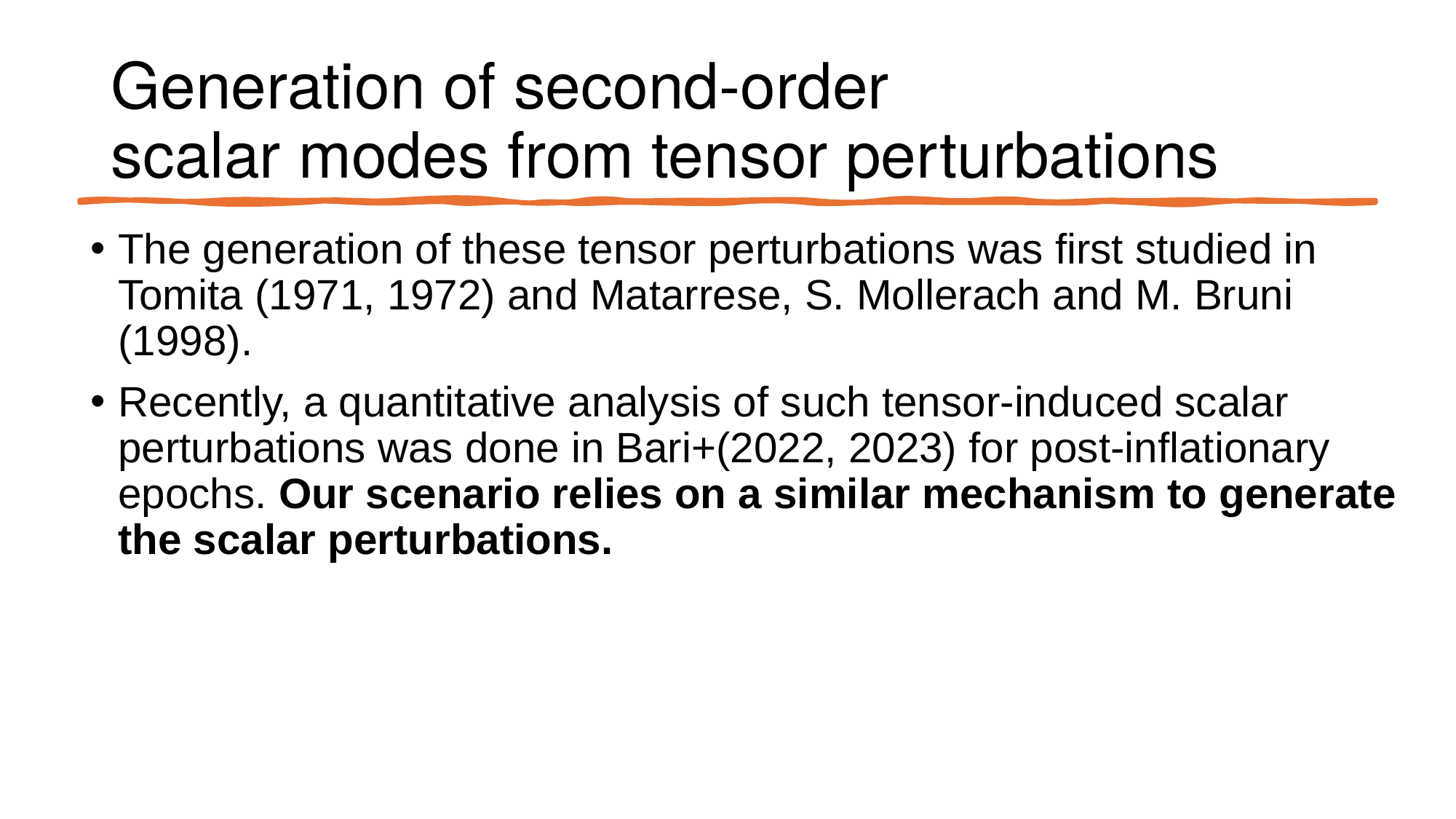

# Generation of second-order scalar modes from tensor perturbations

The generation of these tensor perturbations was first studied in Tomita (1971, 1972) and Matarrese, S. Mollerach and M. Bruni (1998).
Recently, a quantitative analysis of such tensor-induced scalar perturbations was done in Bari+(2022, 2023) for post-inflationary epochs. Our scenario relies on a similar mechanism to generate the scalar perturbations.